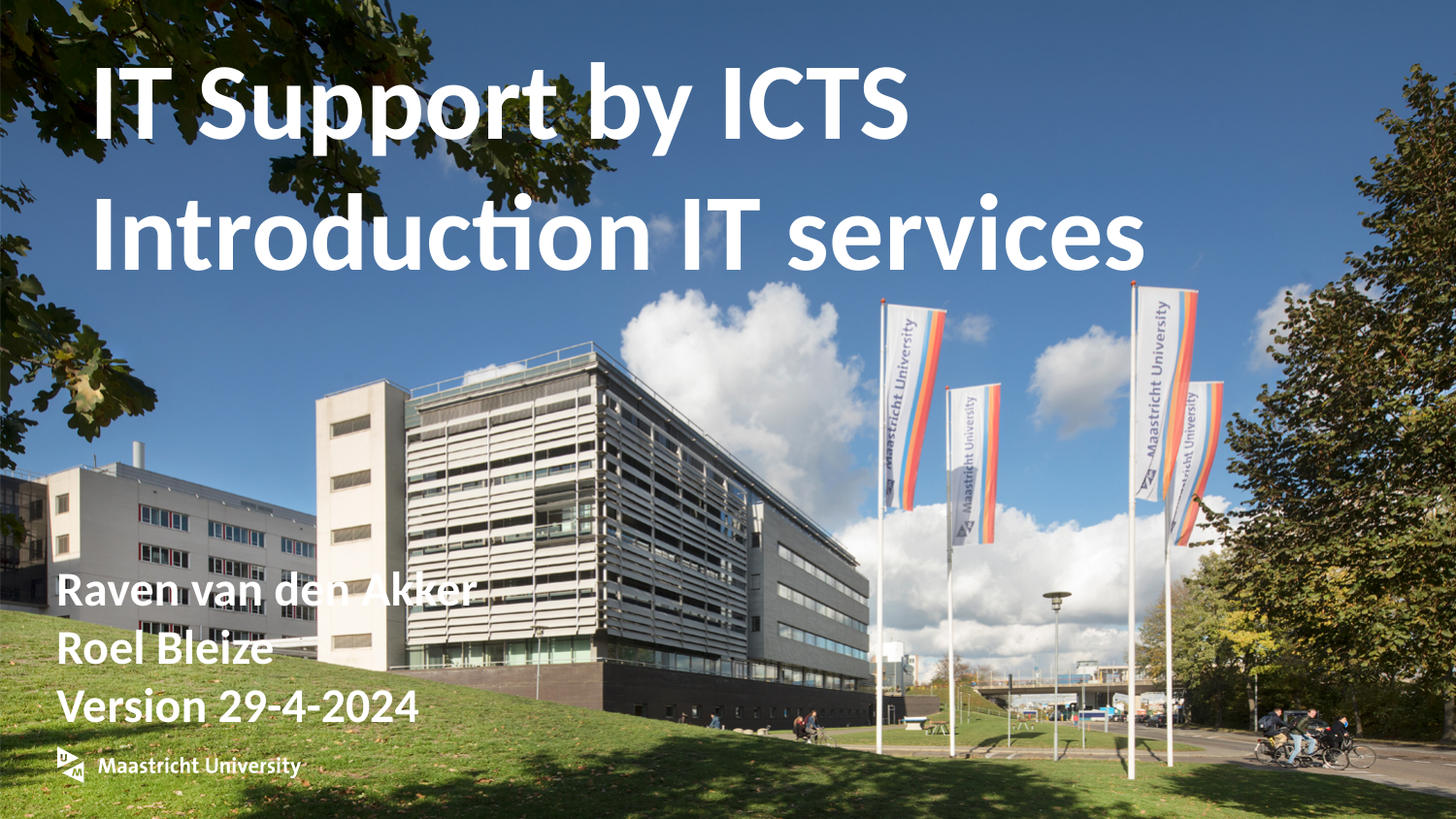

# IT Support by ICTS Introduction IT services
Raven van den Akker
Roel Bleize
Version 29-4-2024